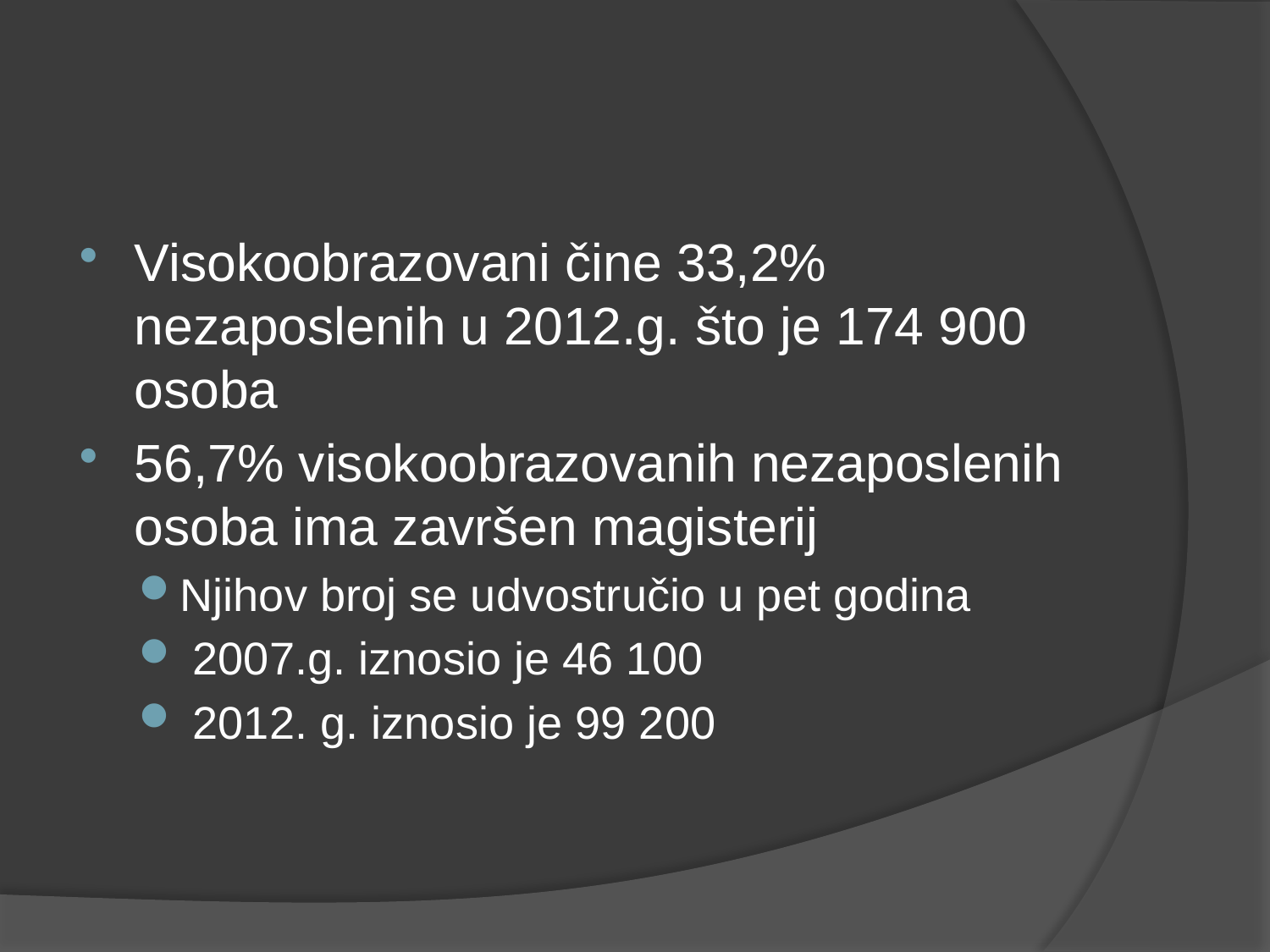

#
Visokoobrazovani čine 33,2% nezaposlenih u 2012.g. što je 174 900 osoba
56,7% visokoobrazovanih nezaposlenih osoba ima završen magisterij
Njihov broj se udvostručio u pet godina
 2007.g. iznosio je 46 100
 2012. g. iznosio je 99 200